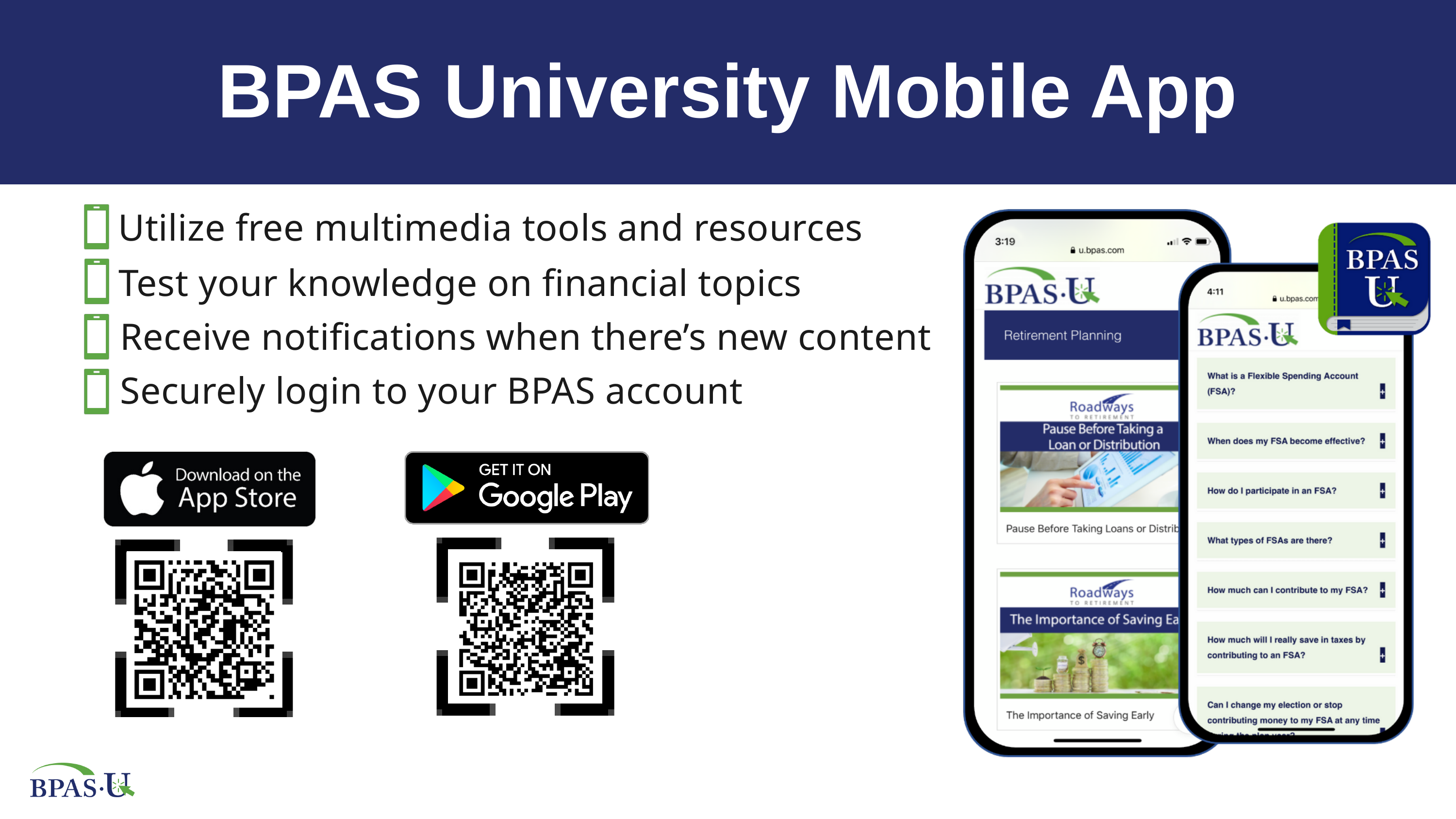

BPAS University Mobile App

Utilize free multimedia tools and resources

Test your knowledge on financial topics

Receive notifications when there’s new content

Securely login to your BPAS account